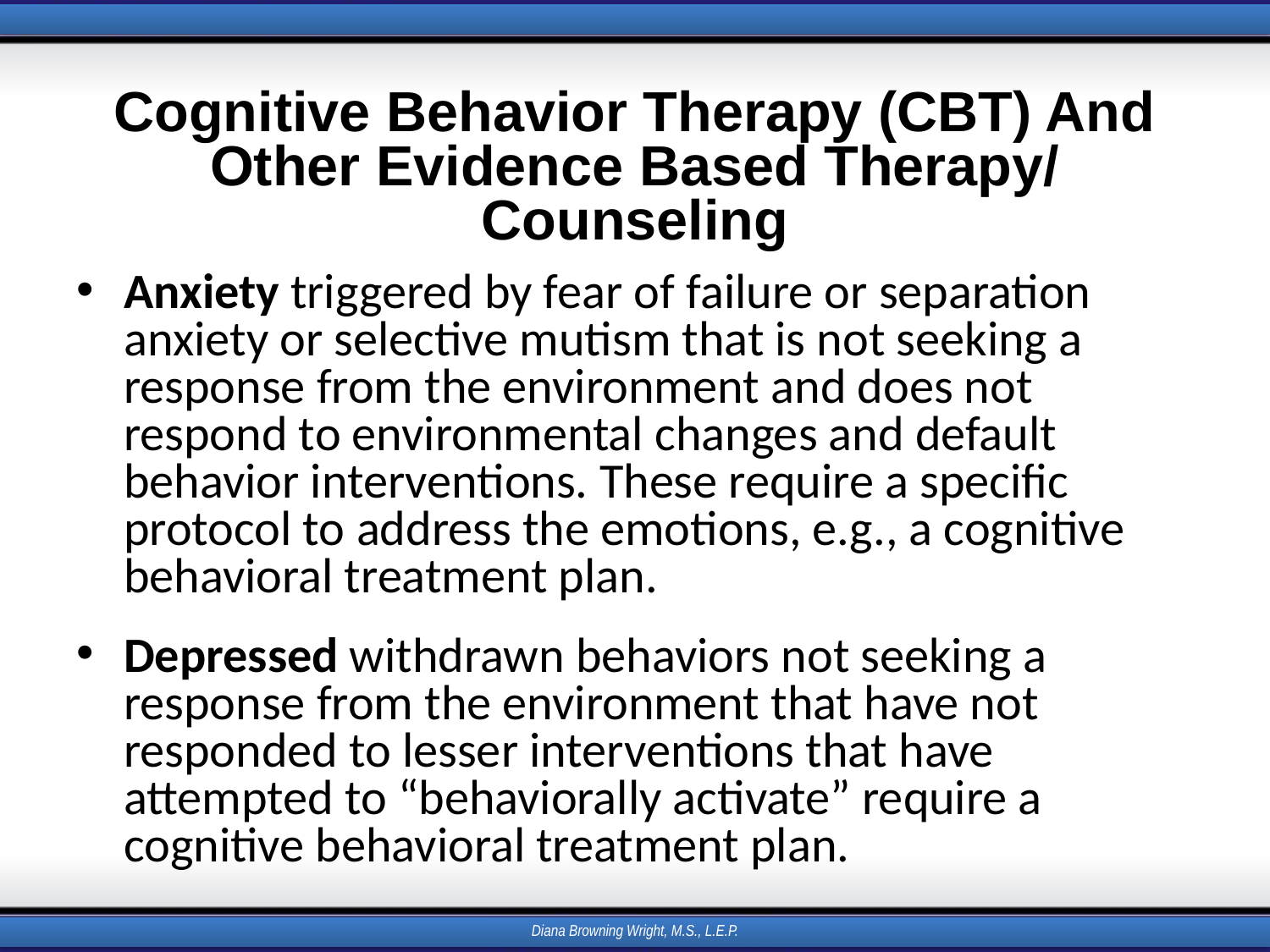

# Cognitive Behavior Therapy (CBT) And Other Evidence Based Therapy/ Counseling
Anxiety triggered by fear of failure or separation anxiety or selective mutism that is not seeking a response from the environment and does not respond to environmental changes and default behavior interventions. These require a specific protocol to address the emotions, e.g., a cognitive behavioral treatment plan.
Depressed withdrawn behaviors not seeking a response from the environment that have not responded to lesser interventions that have attempted to “behaviorally activate” require a cognitive behavioral treatment plan.
Diana Browning Wright, M.S., L.E.P.